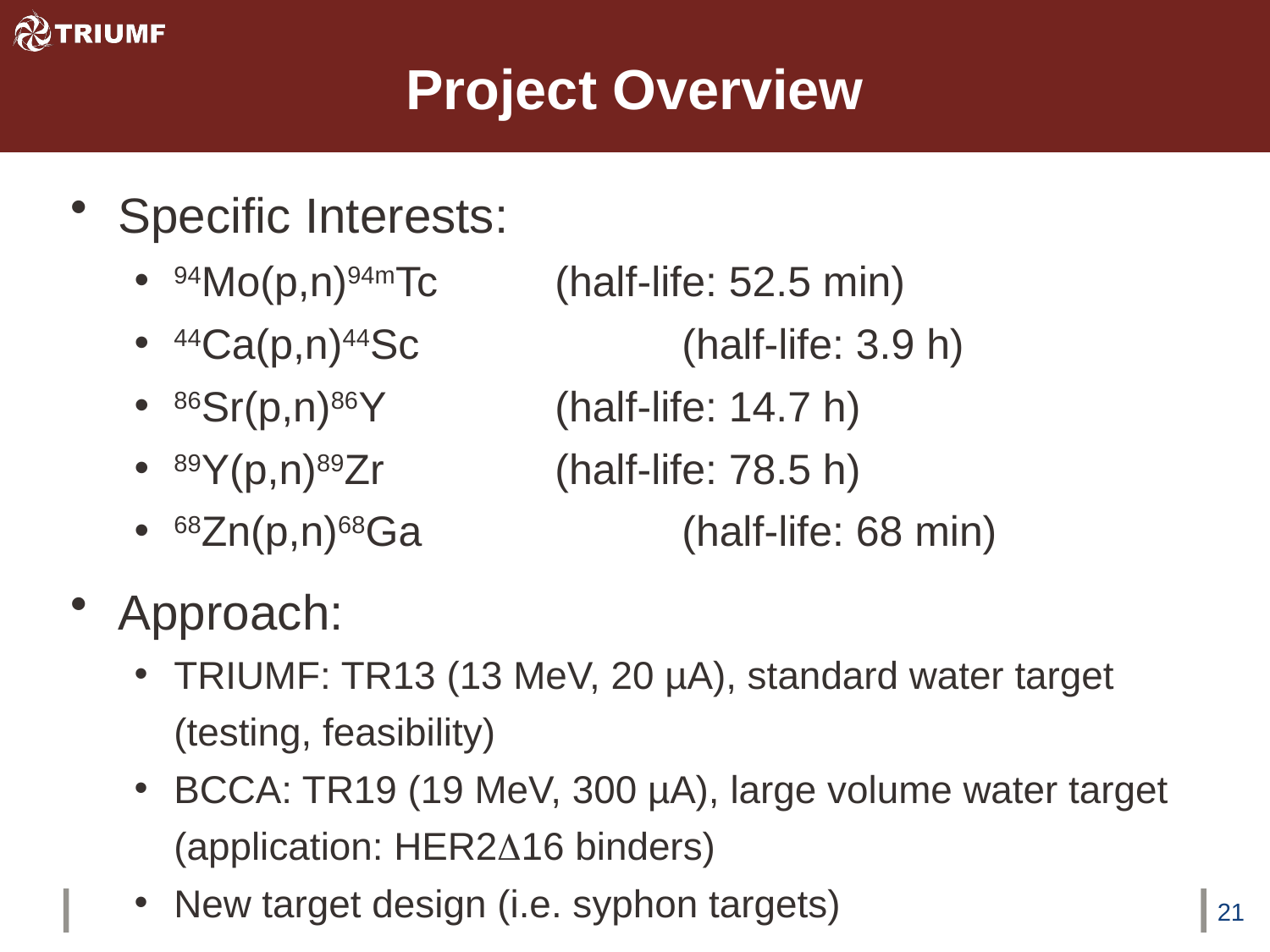

# Project Overview
Specific Interests:
94Mo(p,n)94mTc 	(half-life: 52.5 min)
44Ca(p,n)44Sc 		(half-life: 3.9 h)
86Sr(p,n)86Y 		(half-life: 14.7 h)
89Y(p,n)89Zr 		(half-life: 78.5 h)
68Zn(p,n)68Ga 		(half-life: 68 min)
Approach:
TRIUMF: TR13 (13 MeV, 20 µA), standard water target (testing, feasibility)
BCCA: TR19 (19 MeV, 300 µA), large volume water target (application: HER2Δ16 binders)
New target design (i.e. syphon targets)
21